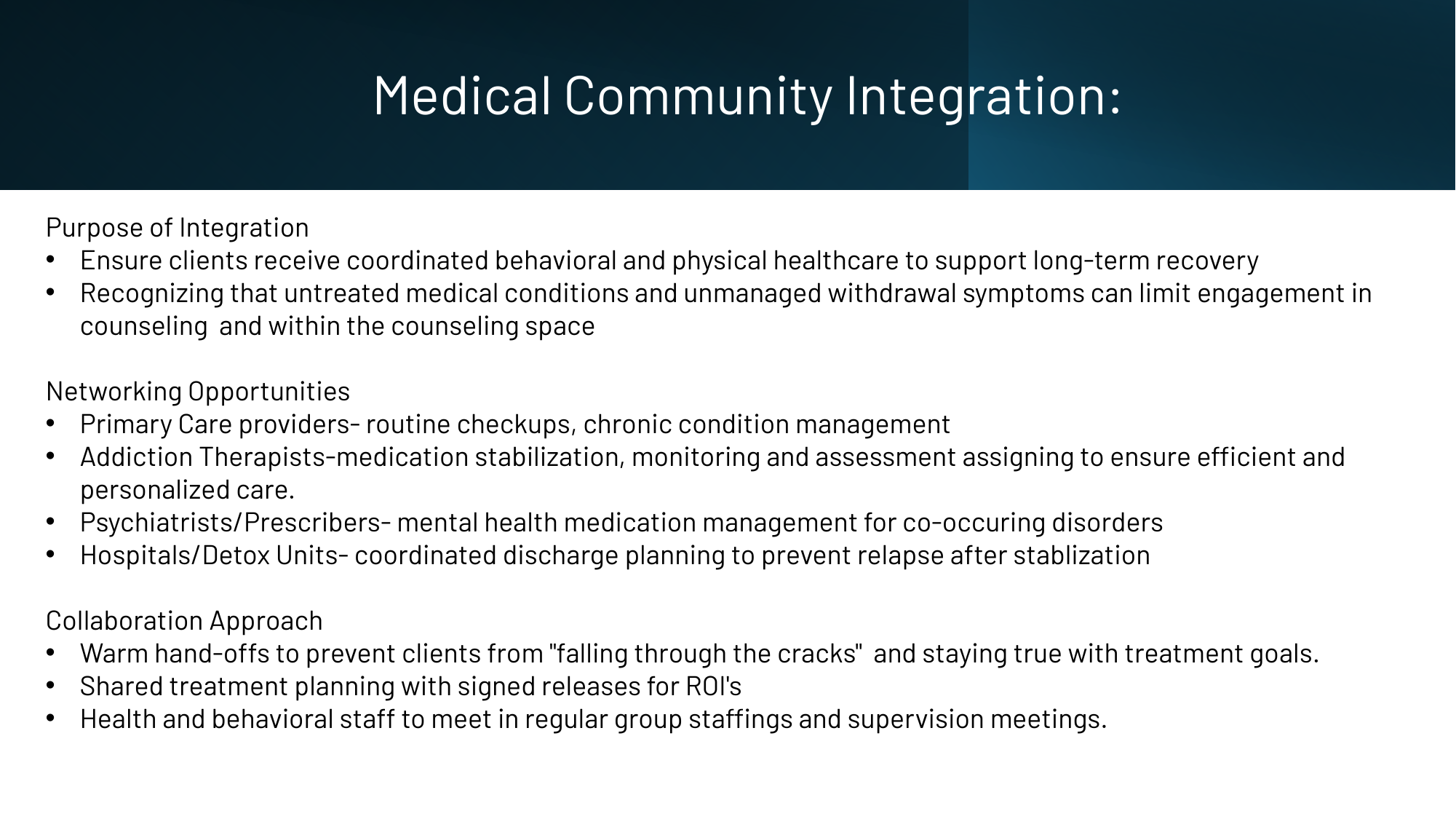

# Medical Community Integration:
Purpose of Integration
Ensure clients receive coordinated behavioral and physical healthcare to support long-term recovery
Recognizing that untreated medical conditions and unmanaged withdrawal symptoms can limit engagement in counseling  and within the counseling space

Networking Opportunities
Primary Care providers- routine checkups, chronic condition management
Addiction Therapists-medication stabilization, monitoring and assessment assigning to ensure efficient and personalized care.
Psychiatrists/Prescribers- mental health medication management for co-occuring disorders
Hospitals/Detox Units- coordinated discharge planning to prevent relapse after stablization

Collaboration Approach
Warm hand-offs to prevent clients from "falling through the cracks"  and staying true with treatment goals.
Shared treatment planning with signed releases for ROI's
Health and behavioral staff to meet in regular group staffings and supervision meetings.